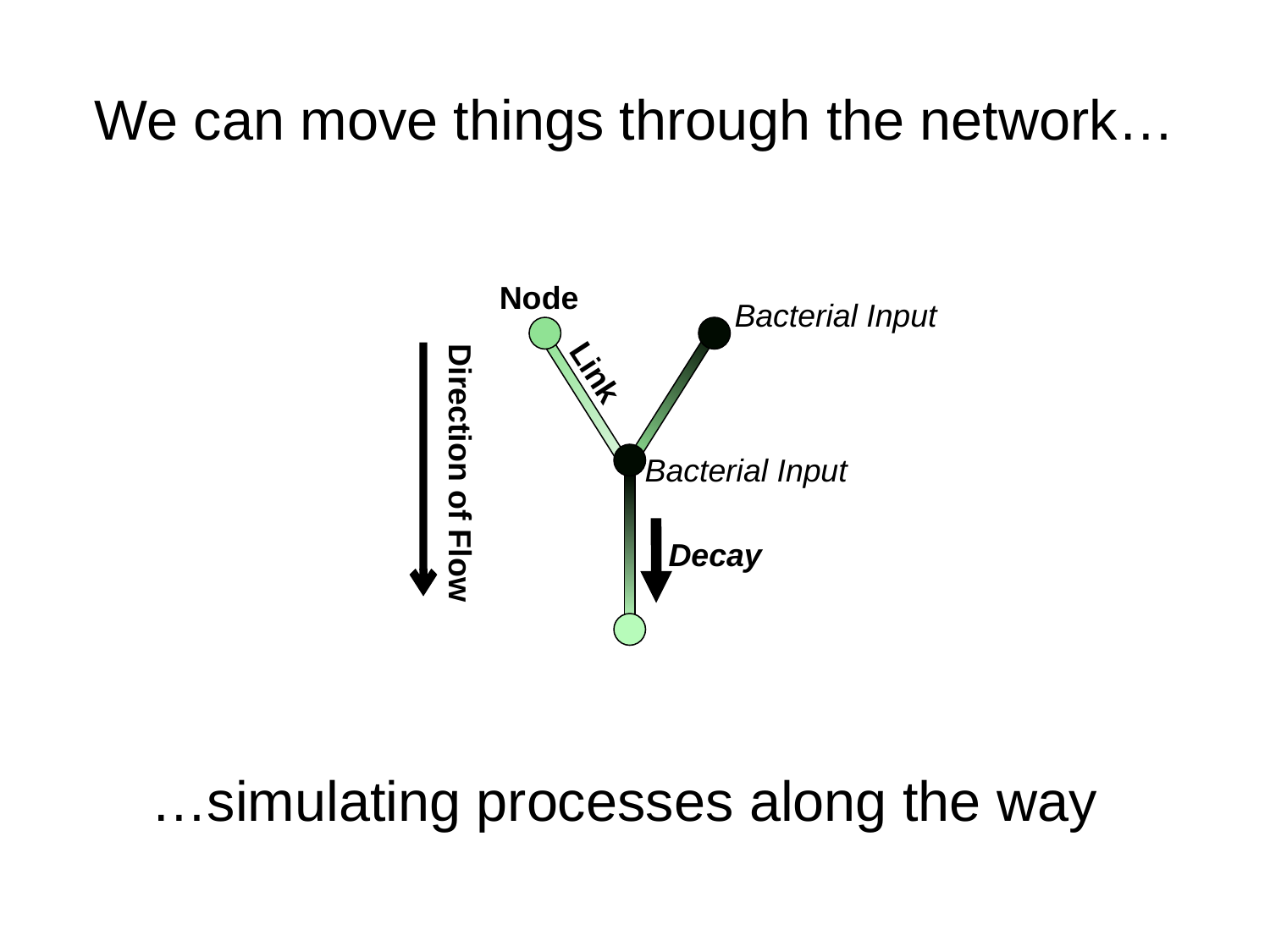

# We can move things through the network…
Node
Bacterial Input

Link

Bacterial Input
Direction of Flow

Decay

…simulating processes along the way